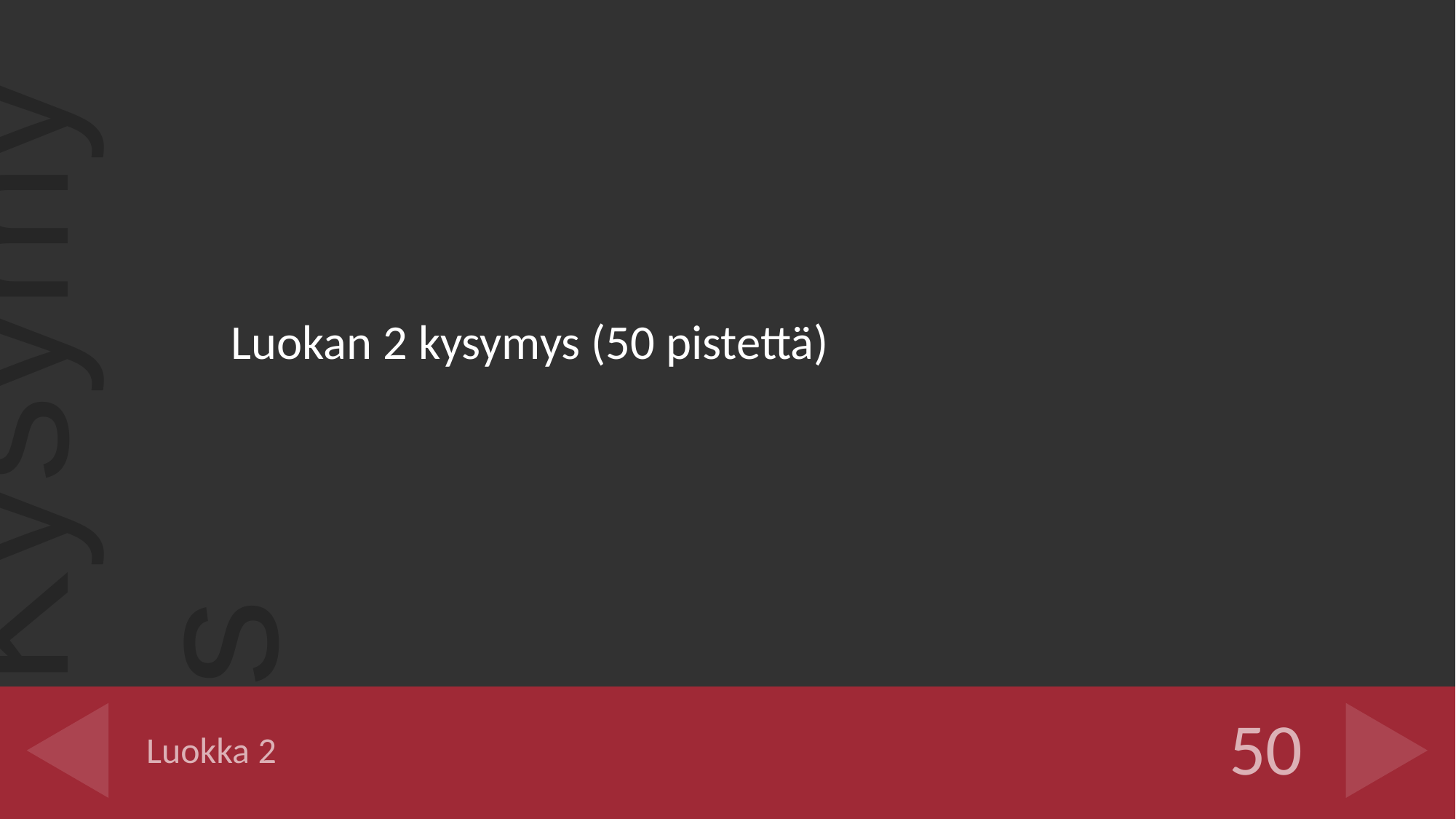

Luokan 2 kysymys (50 pistettä)
# Luokka 2
50